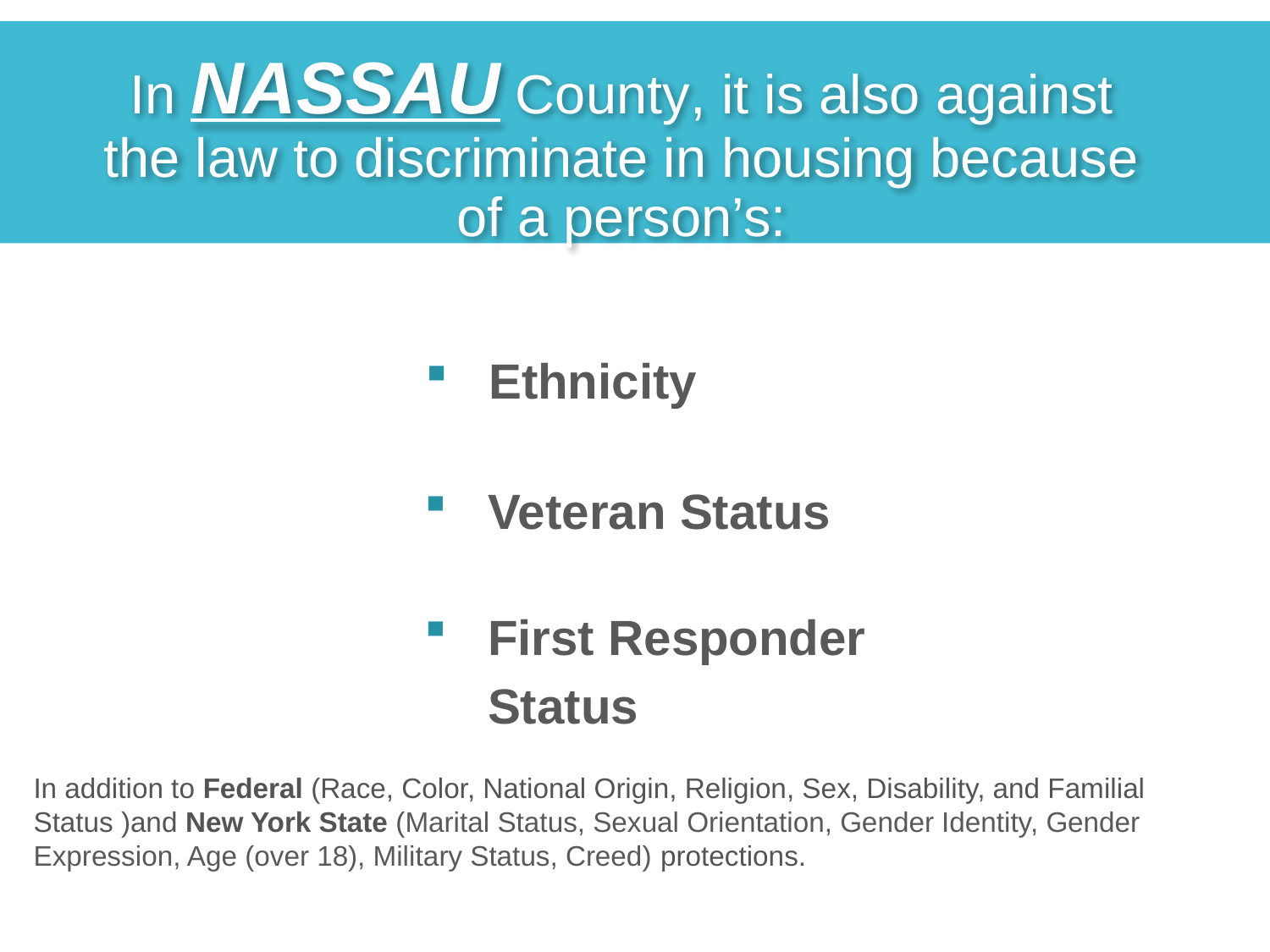

In Nassau County, it is also against the law to discriminate in housing because of a person’s:

Ethnicity
Veteran Status
First Responder Status
In addition to Federal (Race, Color, National Origin, Religion, Sex, Disability, and Familial Status )and New York State (Marital Status, Sexual Orientation, Gender Identity, Gender Expression, Age (over 18), Military Status, Creed) protections.